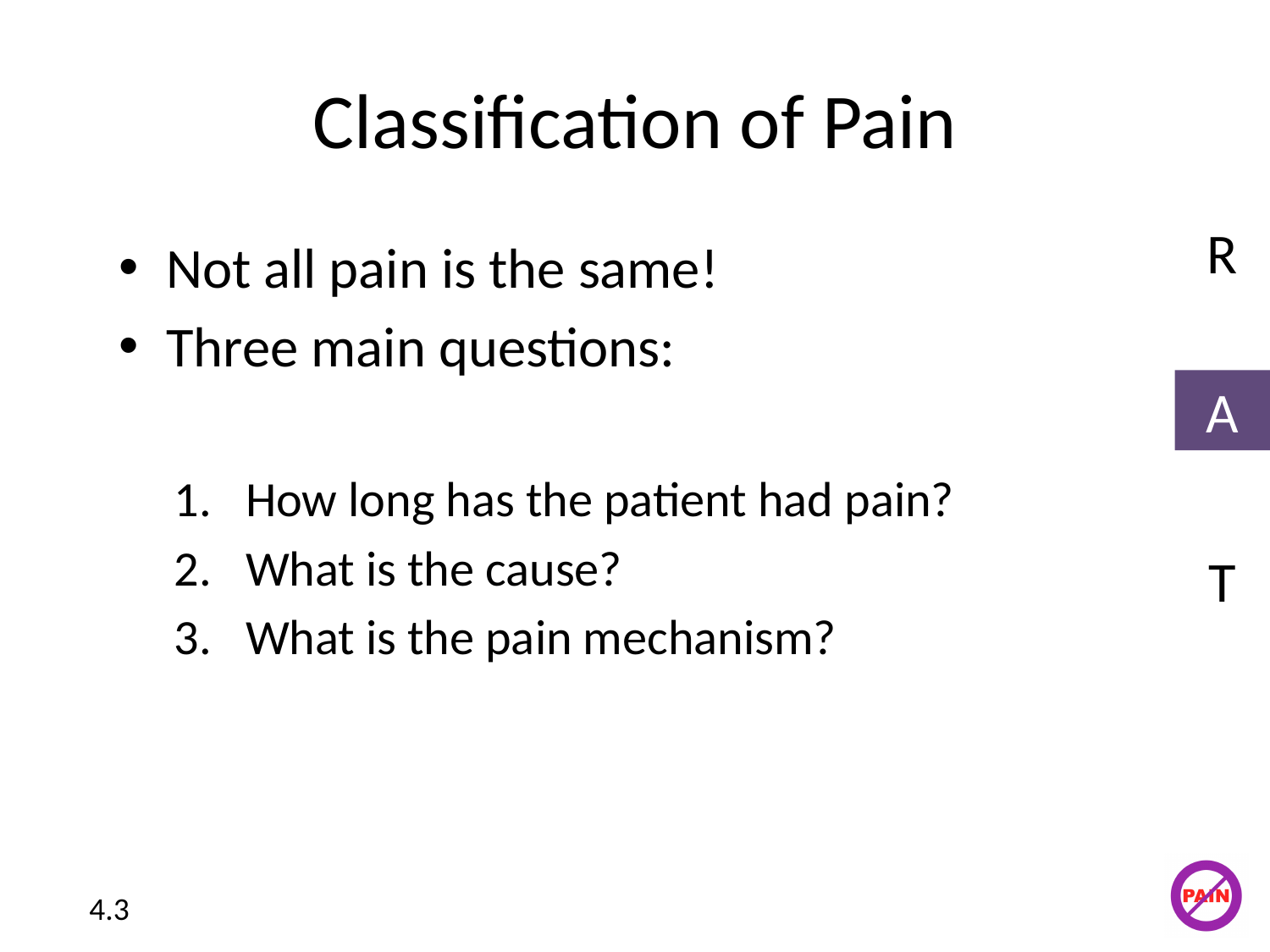

# Classification of Pain
R
Not all pain is the same!
Three main questions:

How long has the patient had pain?
What is the cause?
What is the pain mechanism?
A
T
4.3